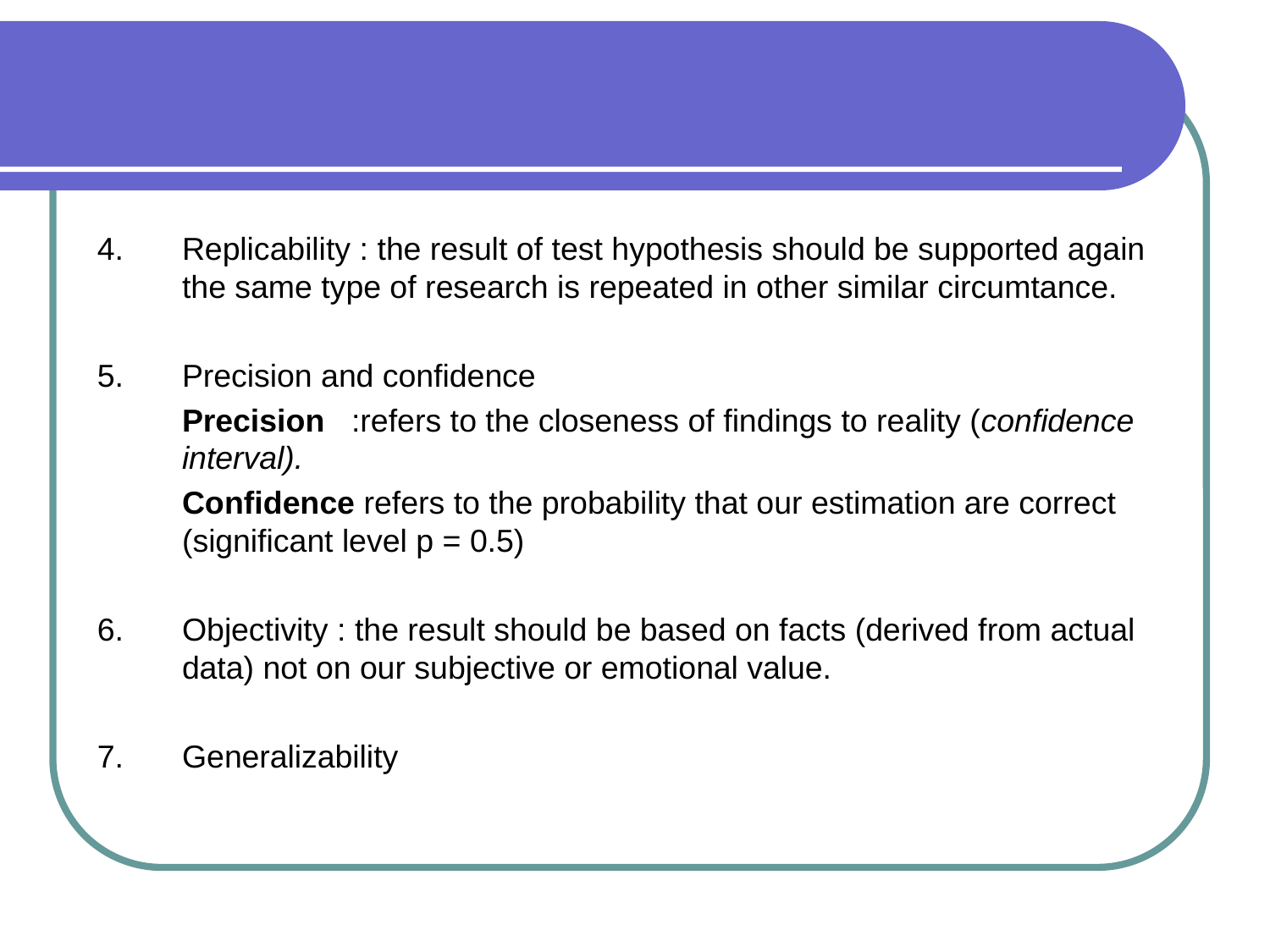

#
4.	Replicability : the result of test hypothesis should be supported again the same type of research is repeated in other similar circumtance.

5.	Precision and confidence
	Precision   :refers to the closeness of findings to reality (confidence interval).
	Confidence refers to the probability that our estimation are correct (significant level p = 0.5)

6.	Objectivity : the result should be based on facts (derived from actual data) not on our subjective or emotional value.

7.	Generalizability